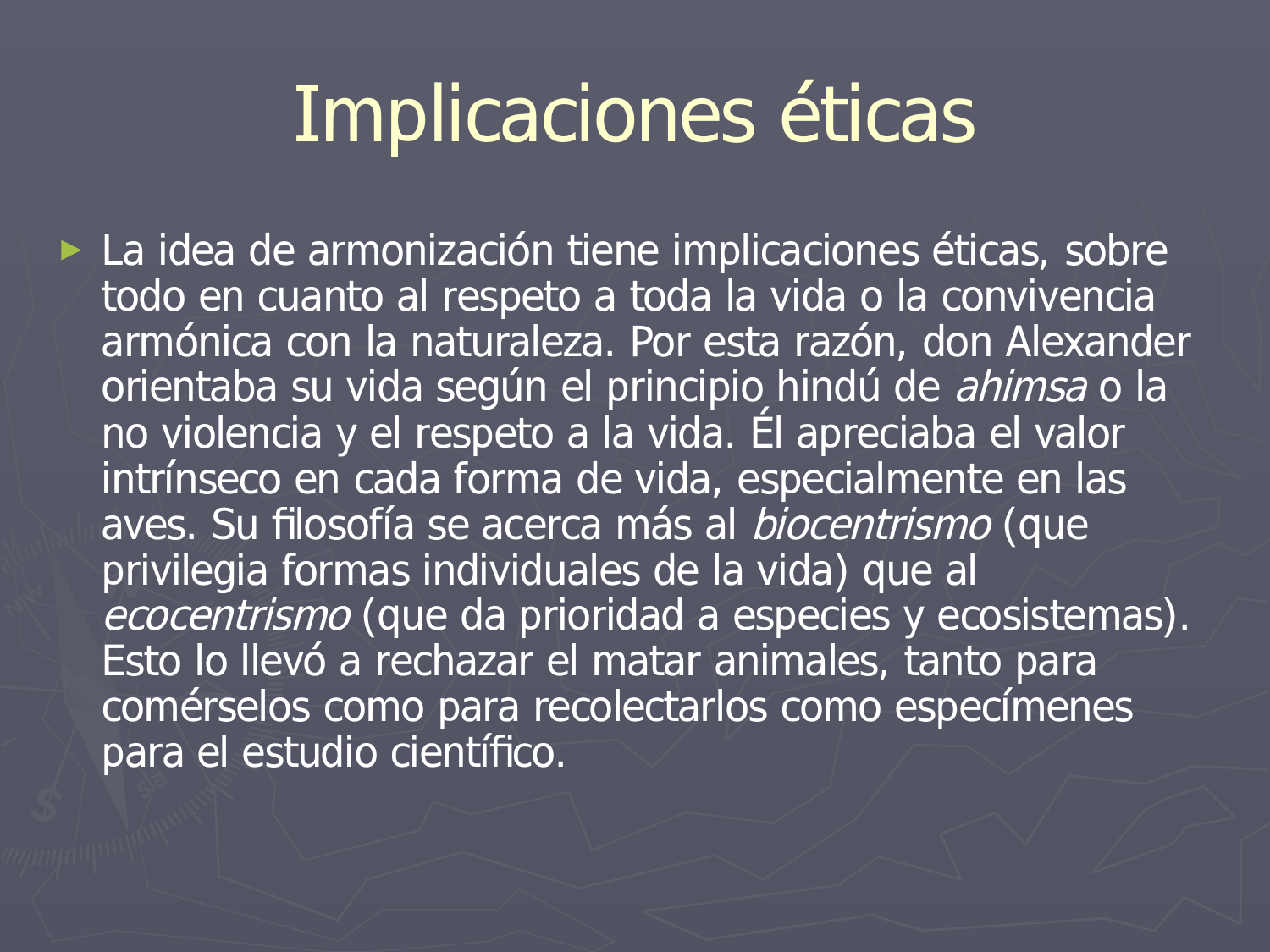

# Implicaciones éticas
La idea de armonización tiene implicaciones éticas, sobre todo en cuanto al respeto a toda la vida o la convivencia armónica con la naturaleza. Por esta razón, don Alexander orientaba su vida según el principio hindú de ahimsa o la no violencia y el respeto a la vida. Él apreciaba el valor intrínseco en cada forma de vida, especialmente en las aves. Su filosofía se acerca más al biocentrismo (que privilegia formas individuales de la vida) que al ecocentrismo (que da prioridad a especies y ecosistemas). Esto lo llevó a rechazar el matar animales, tanto para comérselos como para recolectarlos como especímenes para el estudio científico.